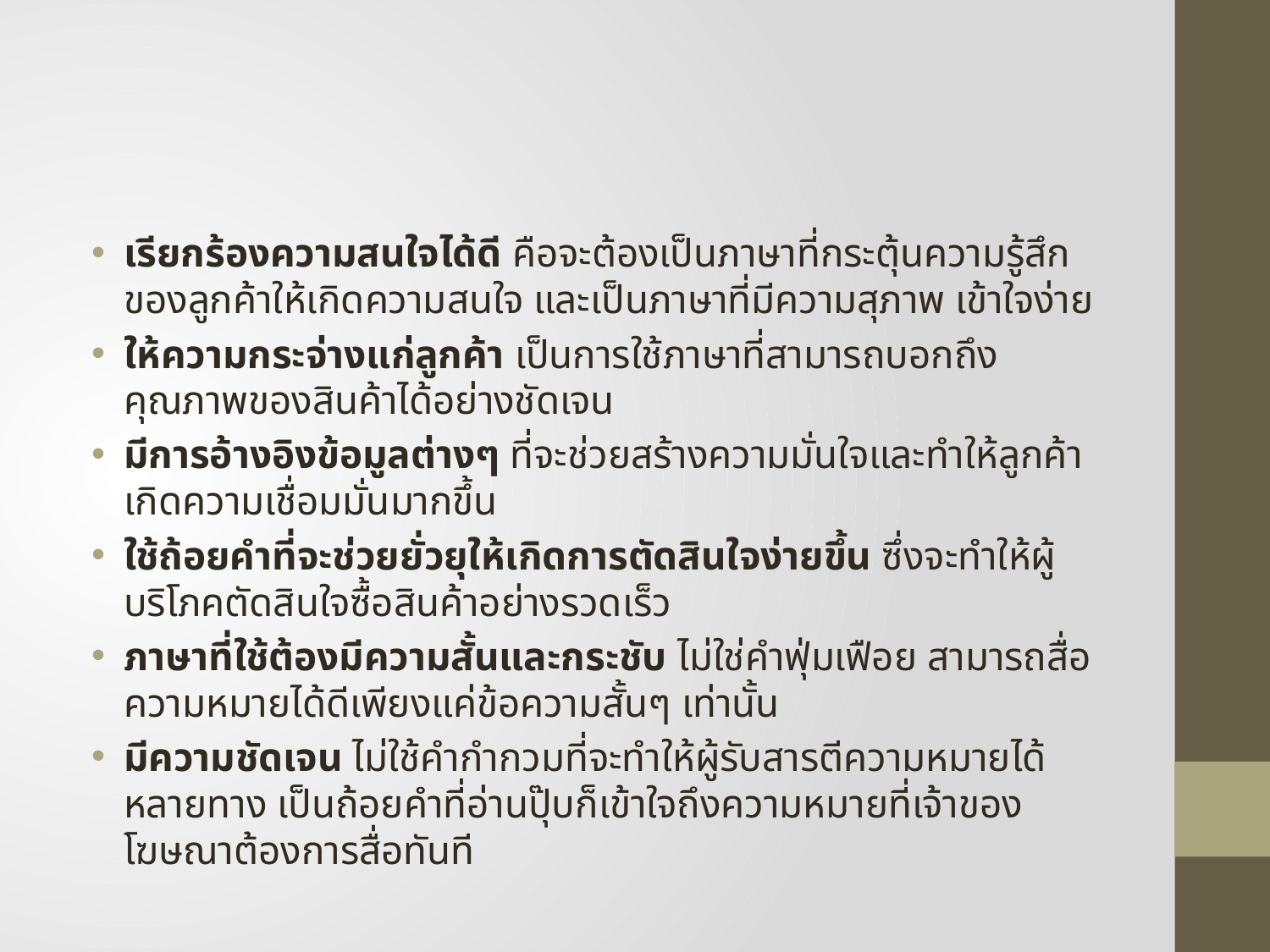

#
เรียกร้องความสนใจได้ดี คือจะต้องเป็นภาษาที่กระตุ้นความรู้สึกของลูกค้าให้เกิดความสนใจ และเป็นภาษาที่มีความสุภาพ เข้าใจง่าย
ให้ความกระจ่างแก่ลูกค้า เป็นการใช้ภาษาที่สามารถบอกถึงคุณภาพของสินค้าได้อย่างชัดเจน
มีการอ้างอิงข้อมูลต่างๆ ที่จะช่วยสร้างความมั่นใจและทำให้ลูกค้าเกิดความเชื่อมมั่นมากขึ้น
ใช้ถ้อยคำที่จะช่วยยั่วยุให้เกิดการตัดสินใจง่ายขึ้น ซึ่งจะทำให้ผู้บริโภคตัดสินใจซื้อสินค้าอย่างรวดเร็ว
ภาษาที่ใช้ต้องมีความสั้นและกระชับ ไม่ใช่คำฟุ่มเฟือย สามารถสื่อความหมายได้ดีเพียงแค่ข้อความสั้นๆ เท่านั้น
มีความชัดเจน ไม่ใช้คำกำกวมที่จะทำให้ผู้รับสารตีความหมายได้หลายทาง เป็นถ้อยคำที่อ่านปุ๊บก็เข้าใจถึงความหมายที่เจ้าของโฆษณาต้องการสื่อทันที